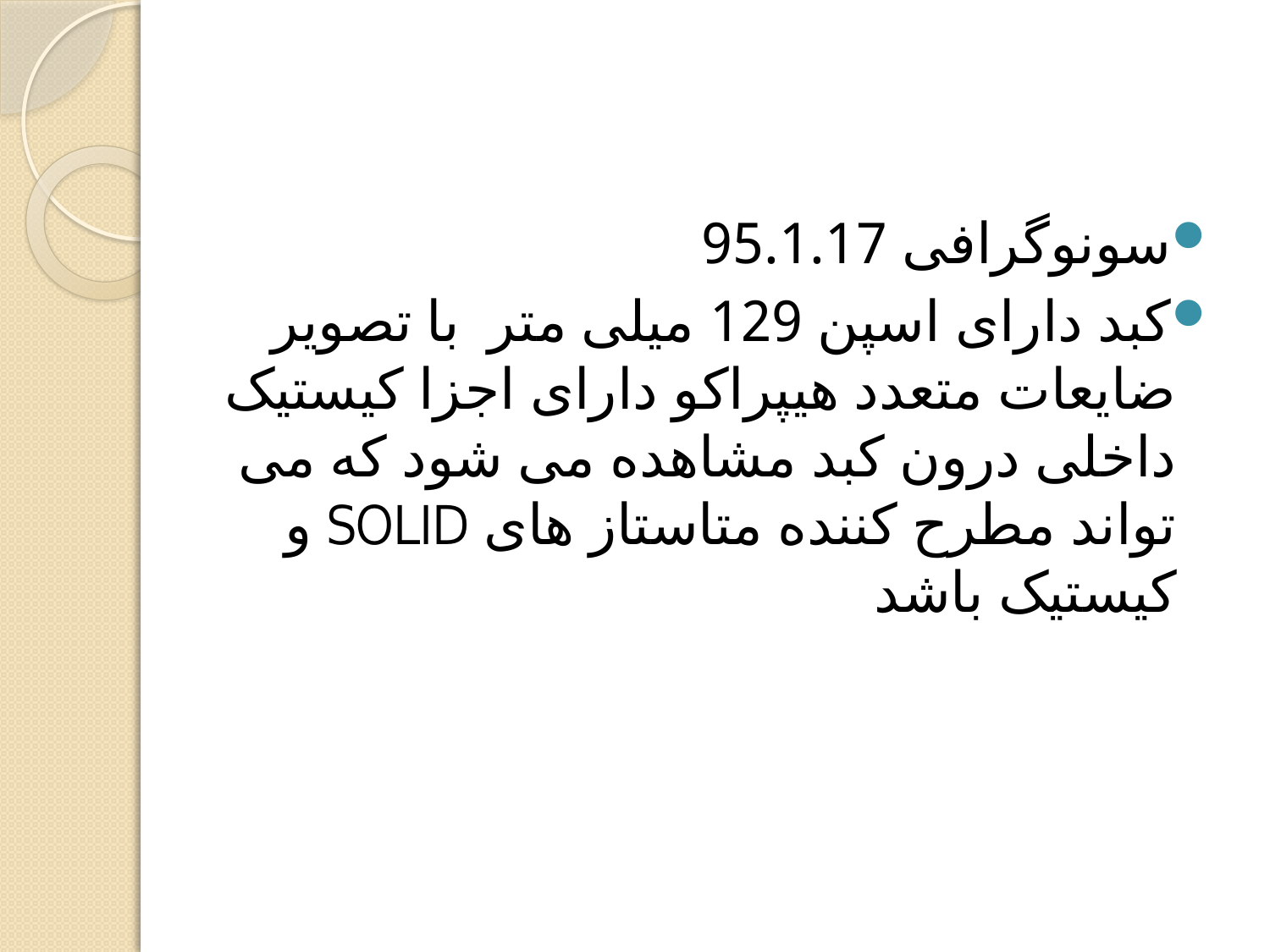

#
سونوگرافی 95.1.17
کبد دارای اسپن 129 میلی متر  با تصویر ضایعات متعدد هیپراکو دارای اجزا کیستیک داخلی درون کبد مشاهده می شود که می تواند مطرح کننده متاستاز های SOLID و کیستیک باشد